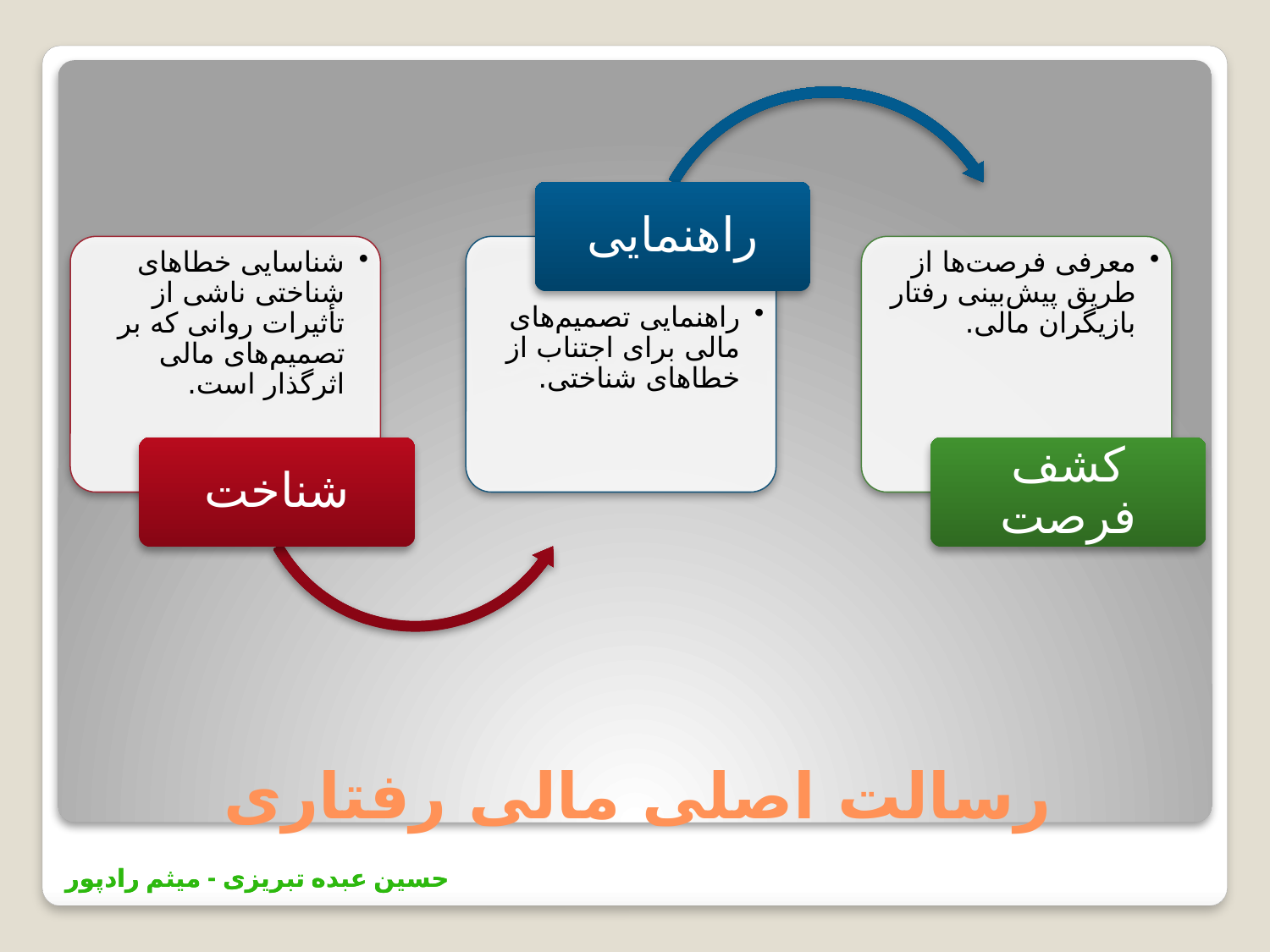

شناسایی خطاهای شناختی ناشی از تأثیرات روانی که بر تصمیم‌های مالی اثرگذار است.
شناخت
راهنمایی تصمیم‌های مالی برای اجتناب از خطاهای شناختی.
راهنمایی
معرفی فرصت‌ها از طریق پیش‌بینی رفتار بازیگران مالی.
کشف فرصت‌
# رسالت اصلی مالی رفتاری